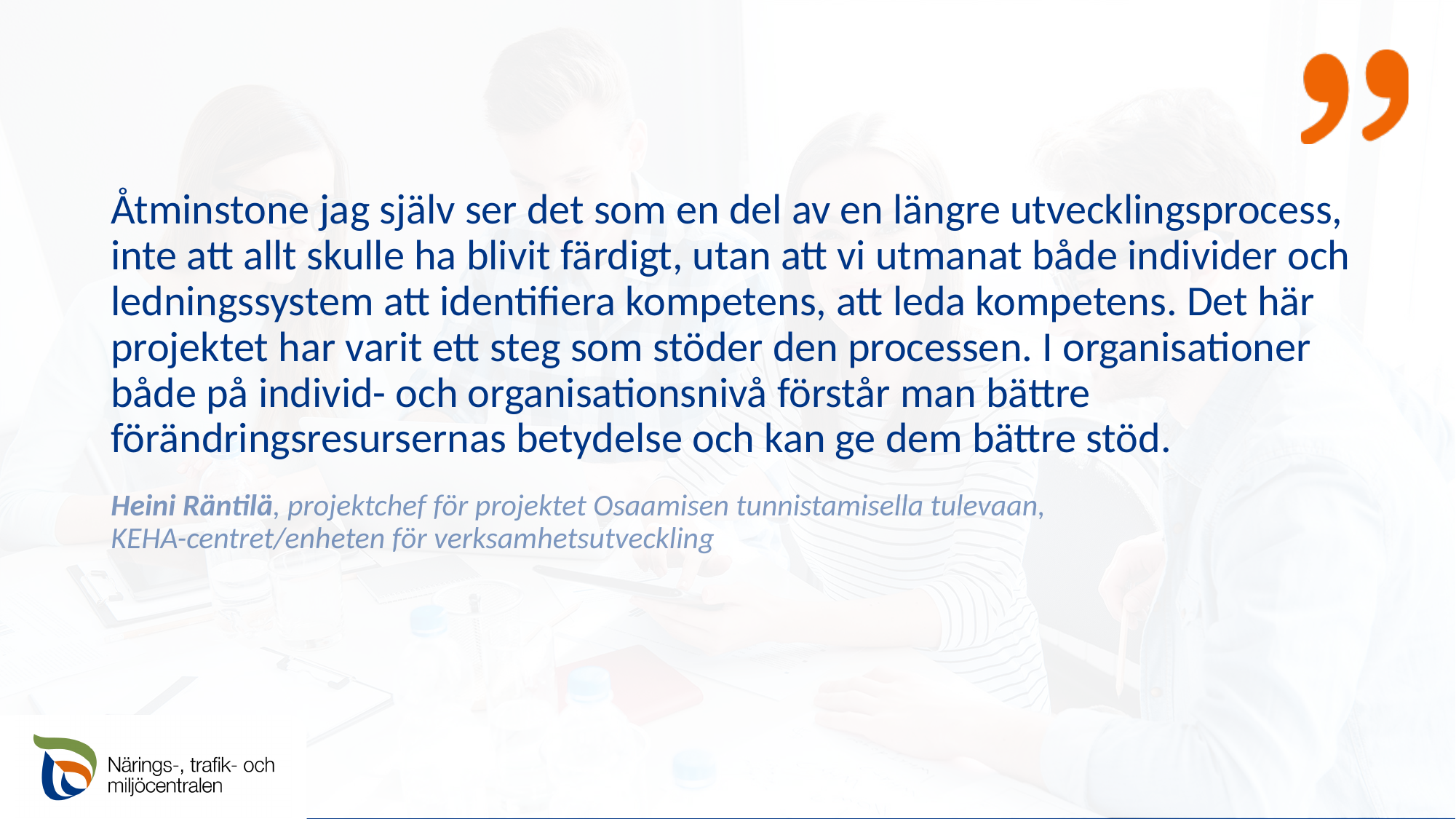

Åtminstone jag själv ser det som en del av en längre utvecklingsprocess,
inte att allt skulle ha blivit färdigt, utan att vi utmanat både individer och ledningssystem att identifiera kompetens, att leda kompetens. Det här
projektet har varit ett steg som stöder den processen. I organisationer både på individ- och organisationsnivå förstår man bättre förändringsresursernas betydelse och kan ge dem bättre stöd.
Heini Räntilä, projektchef för projektet Osaamisen tunnistamisella tulevaan,
KEHA-centret/enheten för verksamhetsutveckling